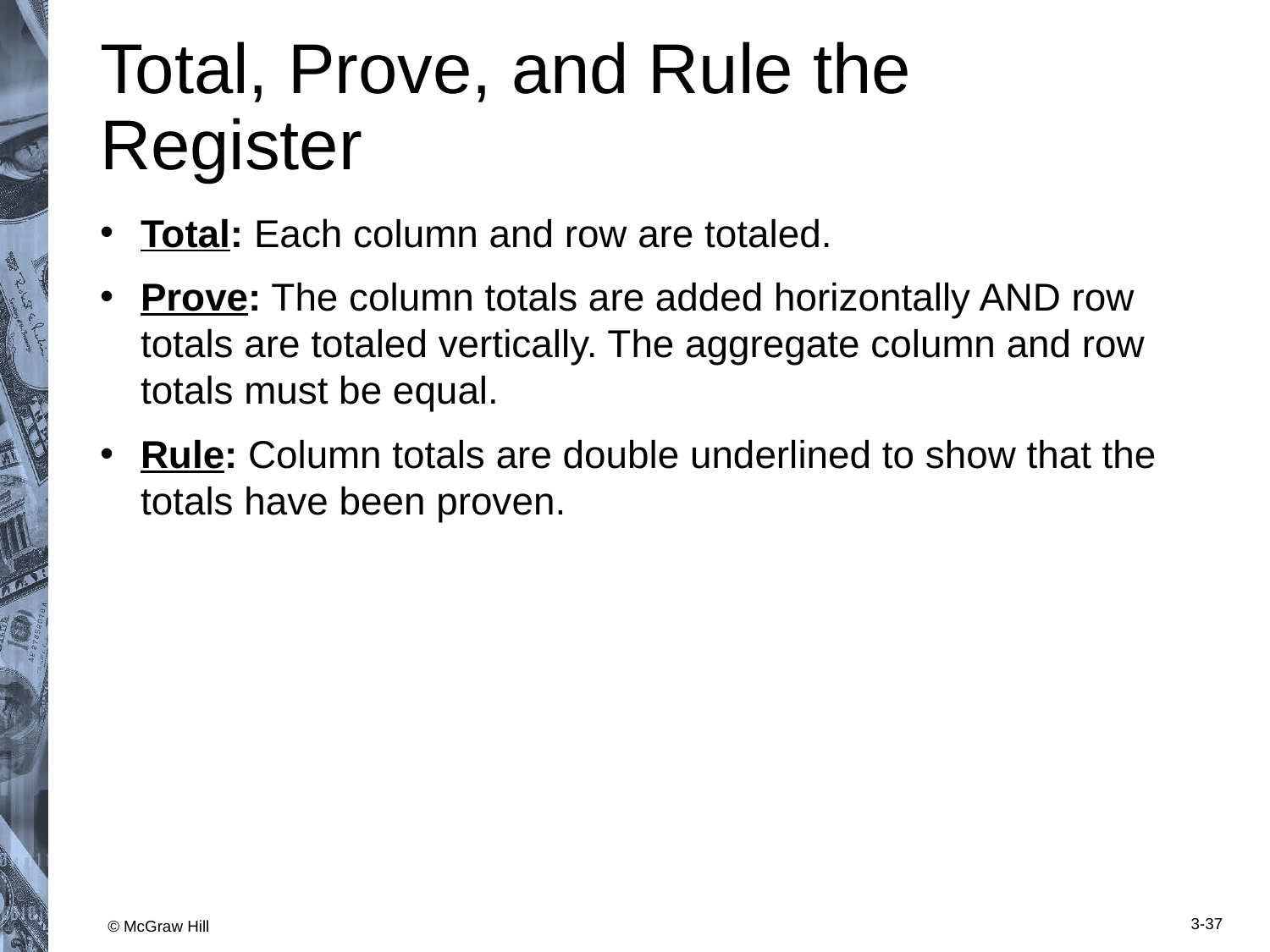

# Total, Prove, and Rule the Register
Total: Each column and row are totaled.
Prove: The column totals are added horizontally AND row totals are totaled vertically. The aggregate column and row totals must be equal.
Rule: Column totals are double underlined to show that the totals have been proven.